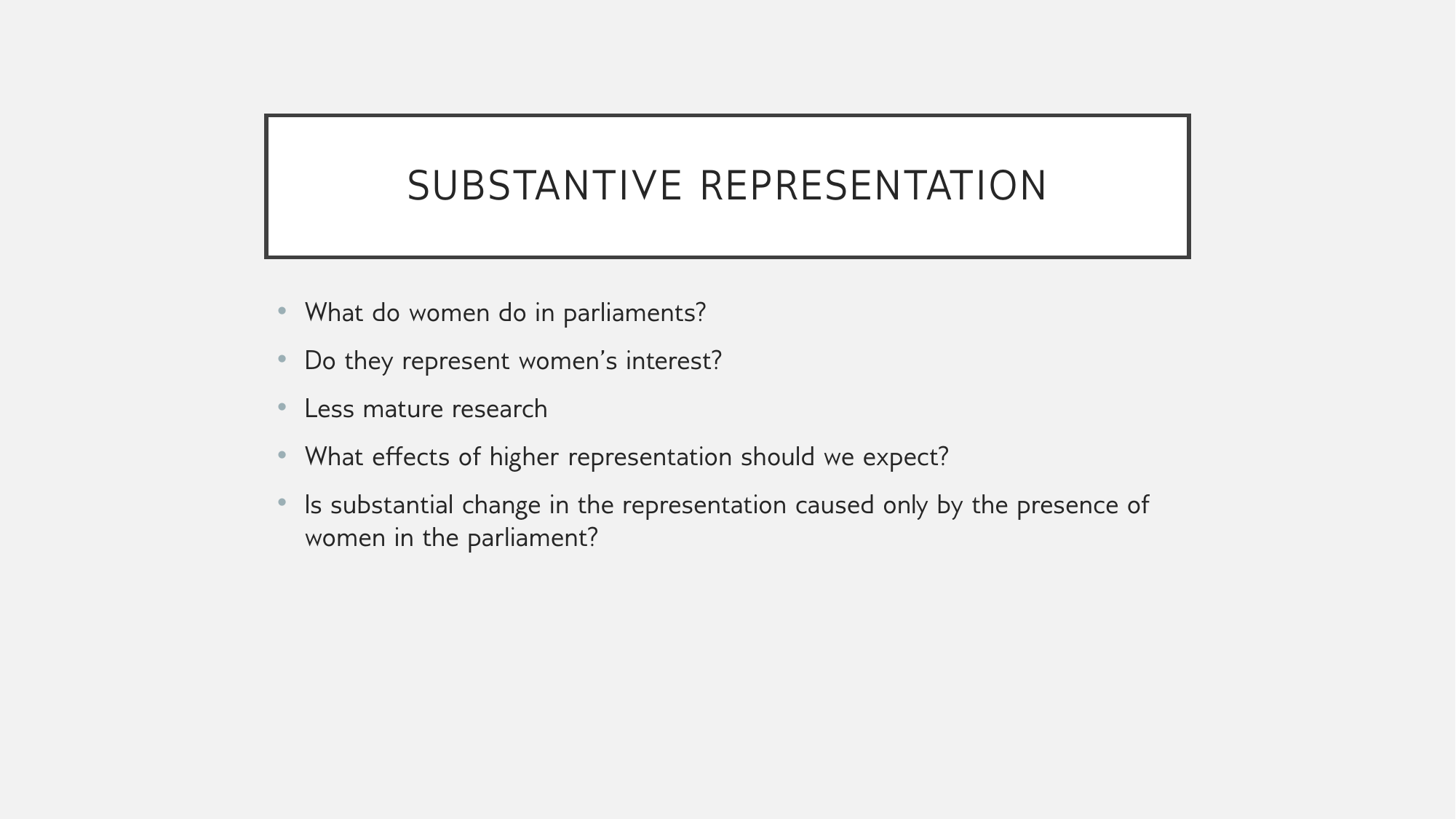

# Substantive representation
What do women do in parliaments?
Do they represent women’s interest?
Less mature research
What effects of higher representation should we expect?
Is substantial change in the representation caused only by the presence of women in the parliament?